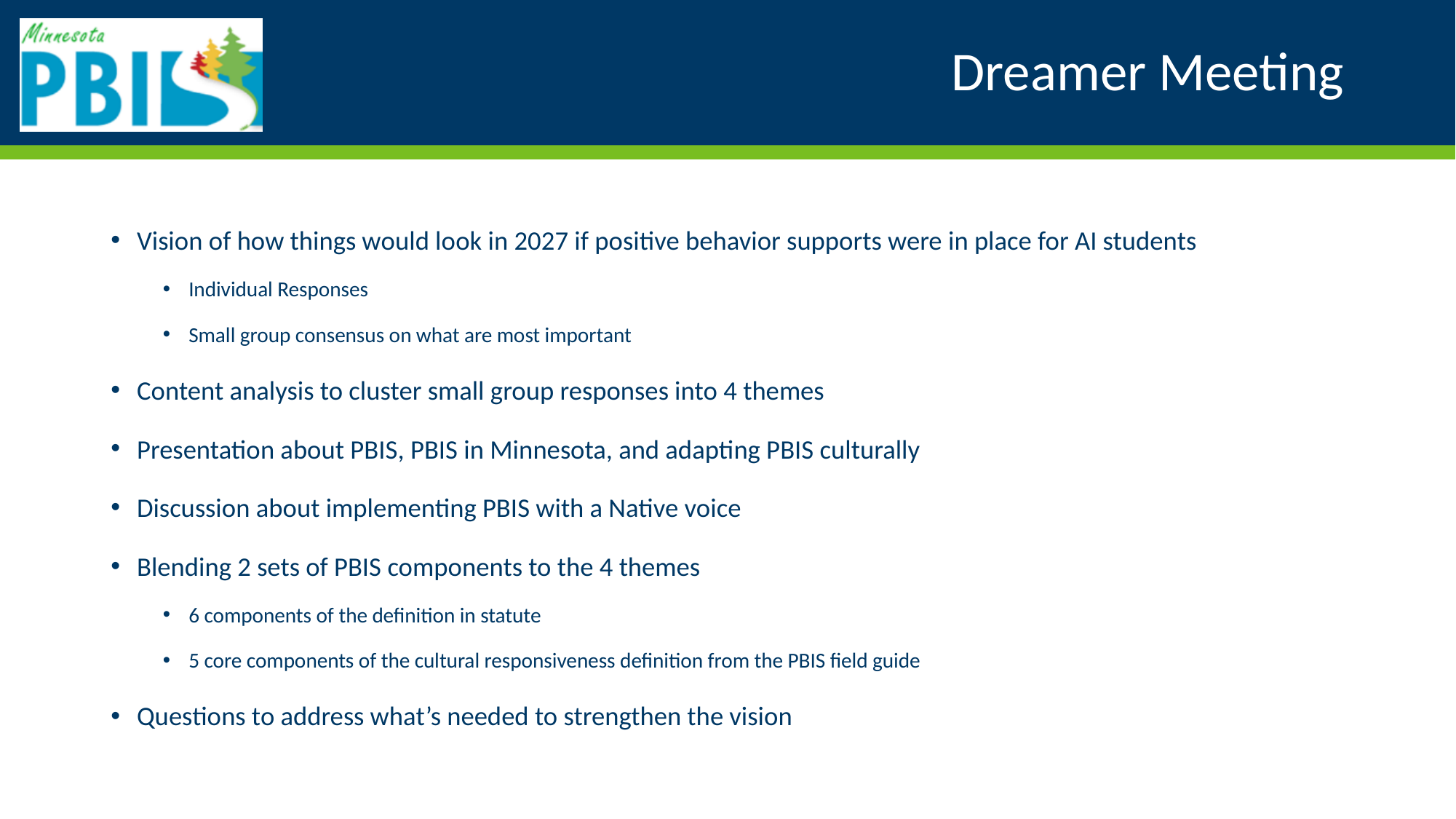

# Dreamer Meeting
Vision of how things would look in 2027 if positive behavior supports were in place for AI students
Individual Responses
Small group consensus on what are most important
Content analysis to cluster small group responses into 4 themes
Presentation about PBIS, PBIS in Minnesota, and adapting PBIS culturally
Discussion about implementing PBIS with a Native voice
Blending 2 sets of PBIS components to the 4 themes
6 components of the definition in statute
5 core components of the cultural responsiveness definition from the PBIS field guide
Questions to address what’s needed to strengthen the vision